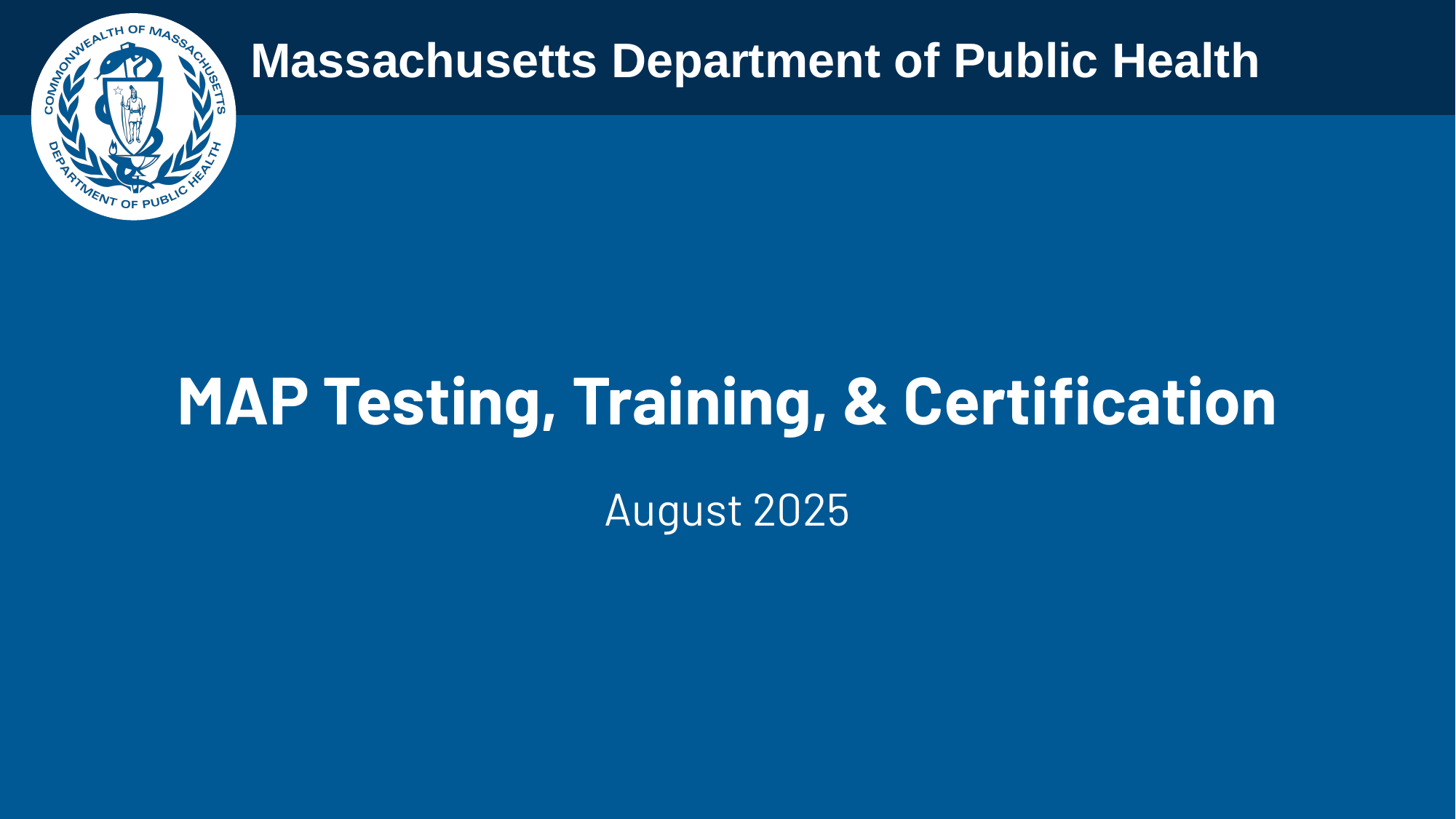

MAP Testing, Training, & Certification
August 2025